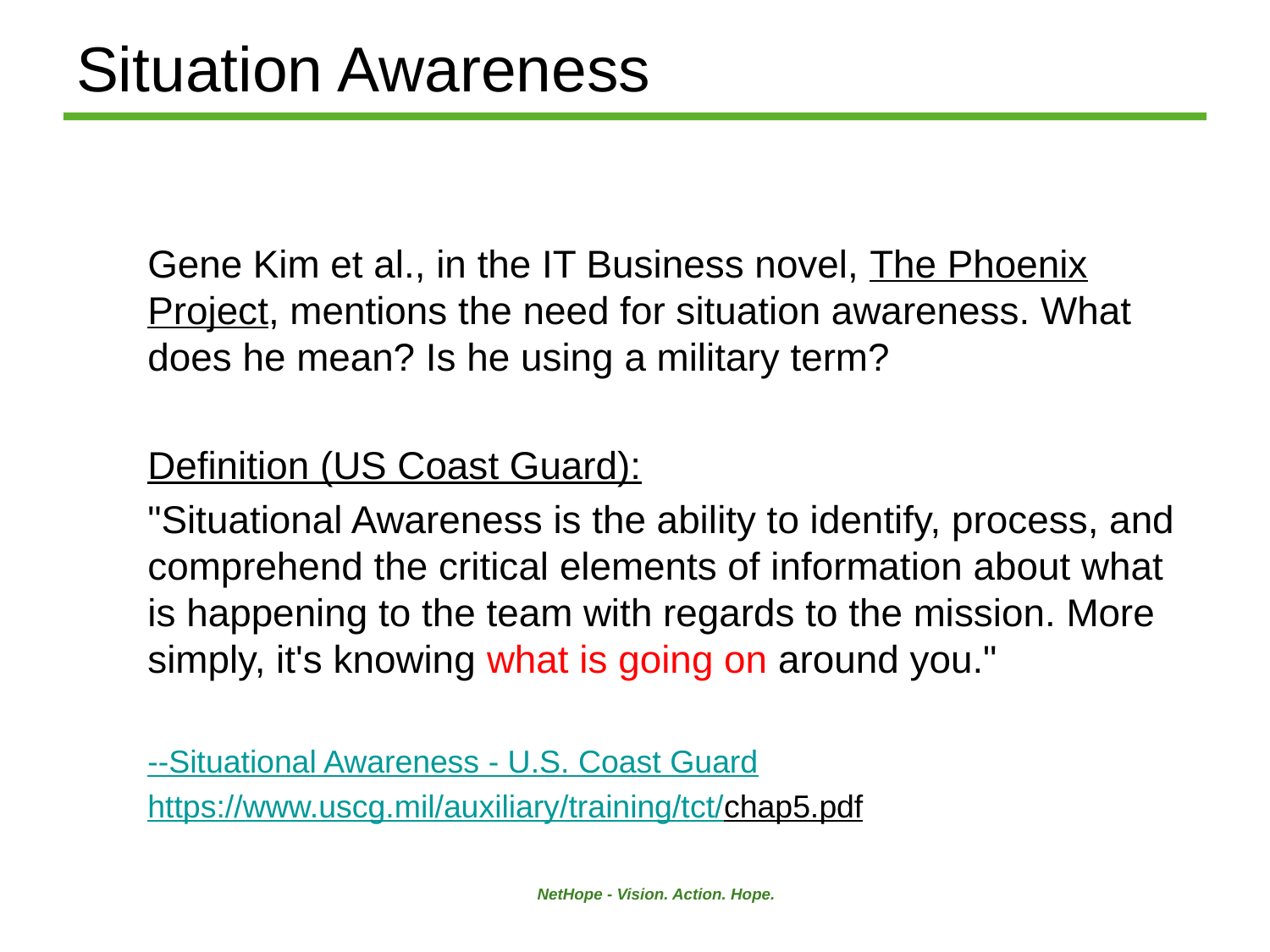

# Situation Awareness
Gene Kim et al., in the IT Business novel, The Phoenix Project, mentions the need for situation awareness. What does he mean? Is he using a military term?

Definition (US Coast Guard):
"Situational Awareness is the ability to identify, process, and comprehend the critical elements of information about what is happening to the team with regards to the mission. More simply, it's knowing what is going on around you."

--Situational Awareness - U.S. Coast Guard
https://www.uscg.mil/auxiliary/training/tct/chap5.pdf